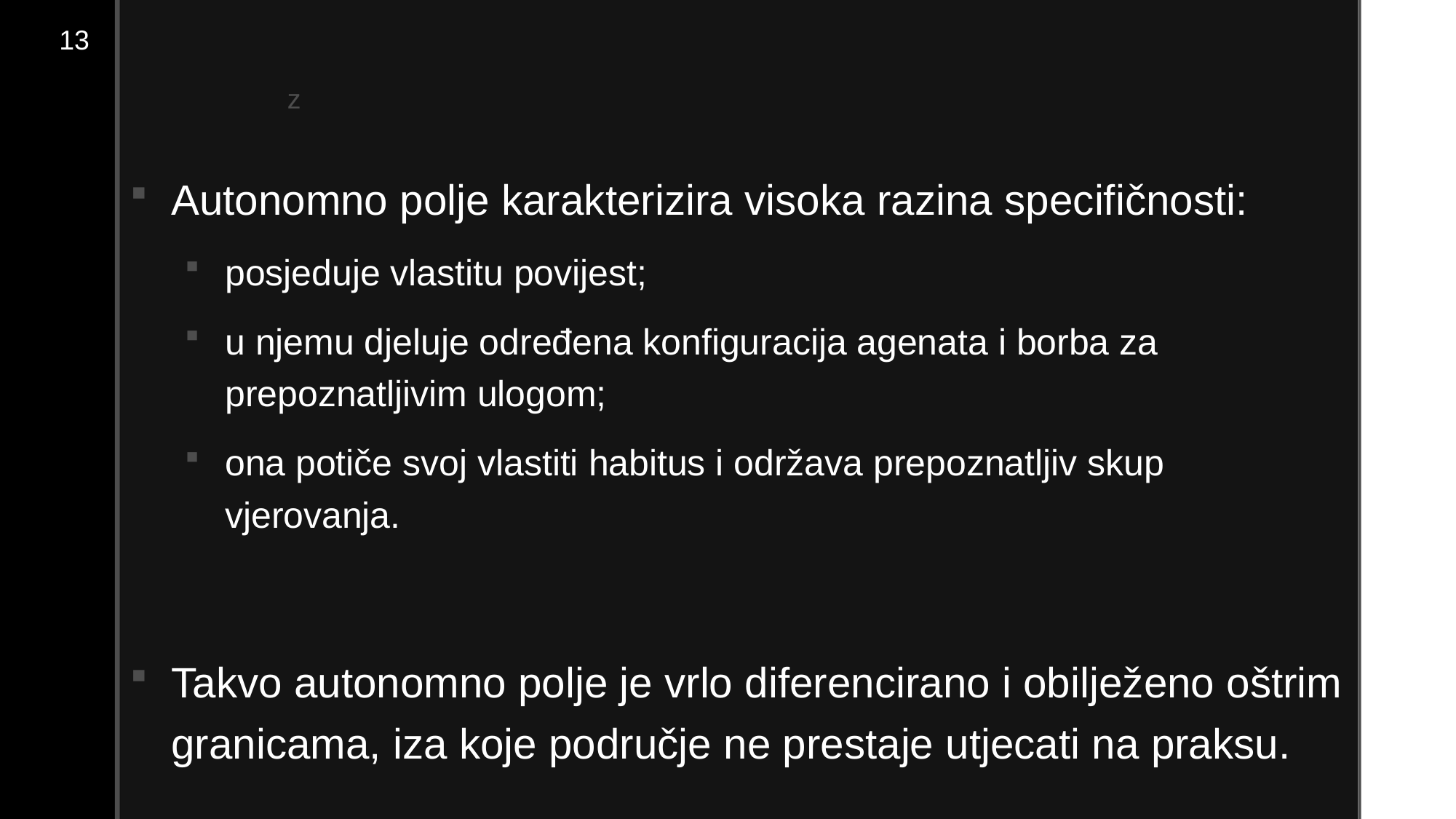

13
Autonomno polje karakterizira visoka razina specifičnosti:
posjeduje vlastitu povijest;
u njemu djeluje određena konfiguracija agenata i borba za prepoznatljivim ulogom;
ona potiče svoj vlastiti habitus i održava prepoznatljiv skup vjerovanja.

Takvo autonomno polje je vrlo diferencirano i obilježeno oštrim granicama, iza koje područje ne prestaje utjecati na praksu.